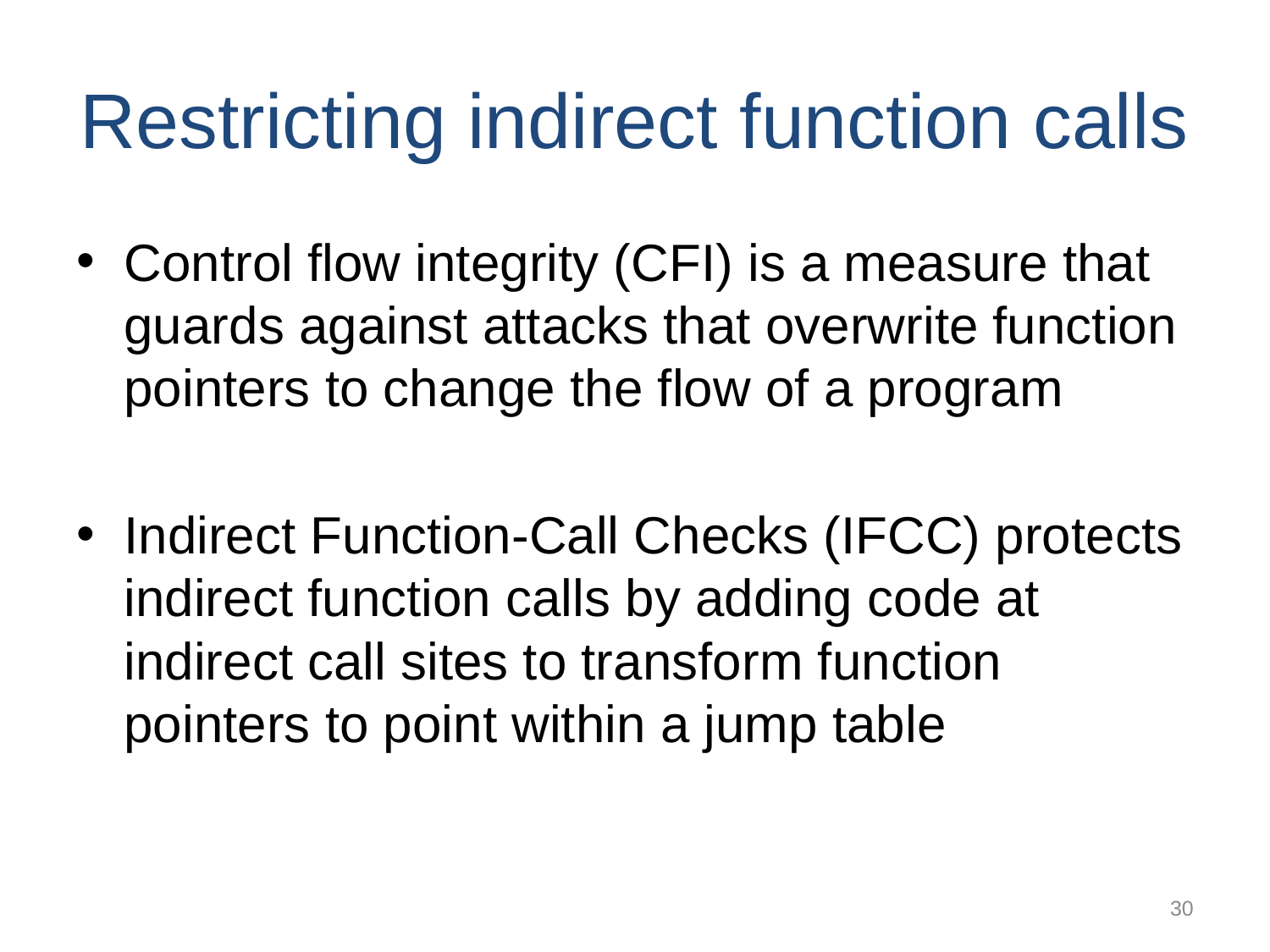

# Restricting indirect function calls
Control flow integrity (CFI) is a measure that guards against attacks that overwrite function pointers to change the flow of a program

Indirect Function-Call Checks (IFCC) protects indirect function calls by adding code at indirect call sites to transform function pointers to point within a jump table
30